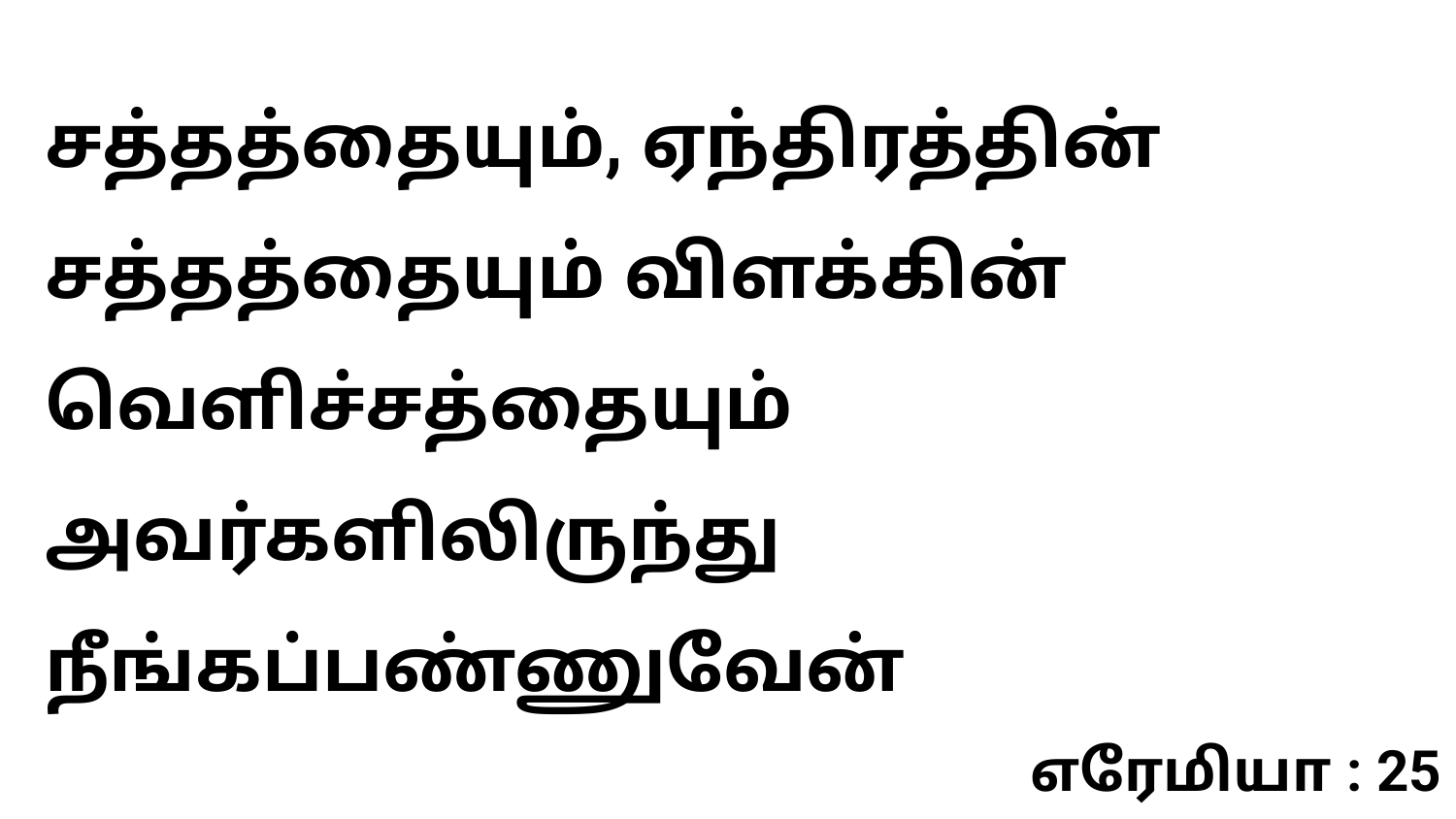

சத்தத்தையும், ஏந்திரத்தின் சத்தத்தையும் விளக்கின் வெளிச்சத்தையும் அவர்களிலிருந்து நீங்கப்பண்ணுவேன்
எரேமியா : 25